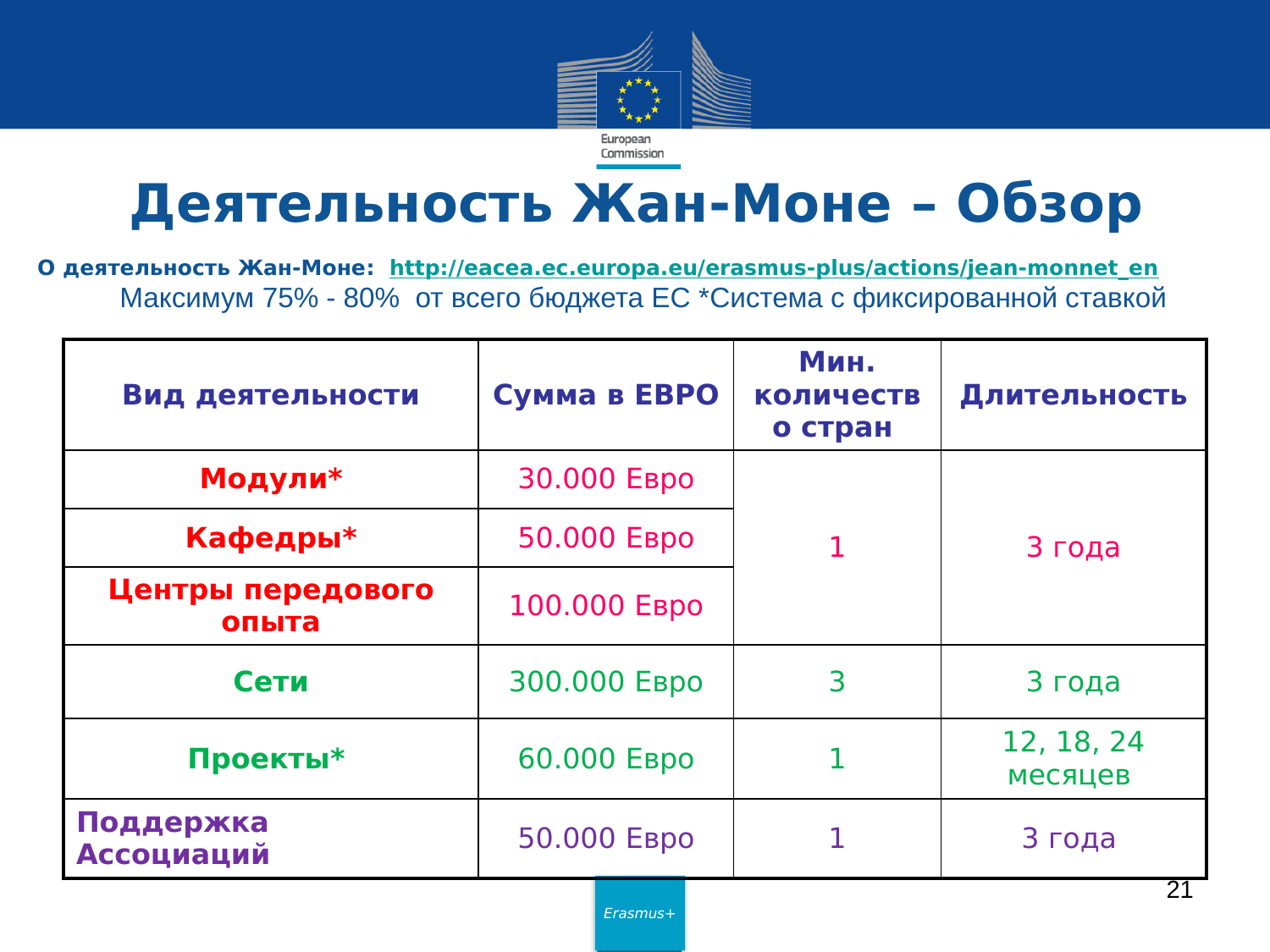

# Деятельность Жан-Моне – Обзор

О деятельность Жан-Моне:  http://eacea.ec.europa.eu/erasmus-plus/actions/jean-monnet_en
Максимум 75% - 80%  от всего бюджета ЕС *Система с фиксированной ставкой

| Вид деятельности | Сумма в ЕВРО | Мин. количество стран | Длительность |
| --- | --- | --- | --- |
| Модули\* | 30.000 Евро | 1 | 3 года |
| Кафедры\* | 50.000 Евро |  |  |
| Центры передового опыта | 100.000 Евро |  |  |
| Сети | 300.000 Евро | 3 | 3 года |
| Проекты\* | 60.000 Евро | 1 | 12, 18, 24 месяцев |
| Поддержка Ассоциаций | 50.000 Евро | 1 | 3 года |
21